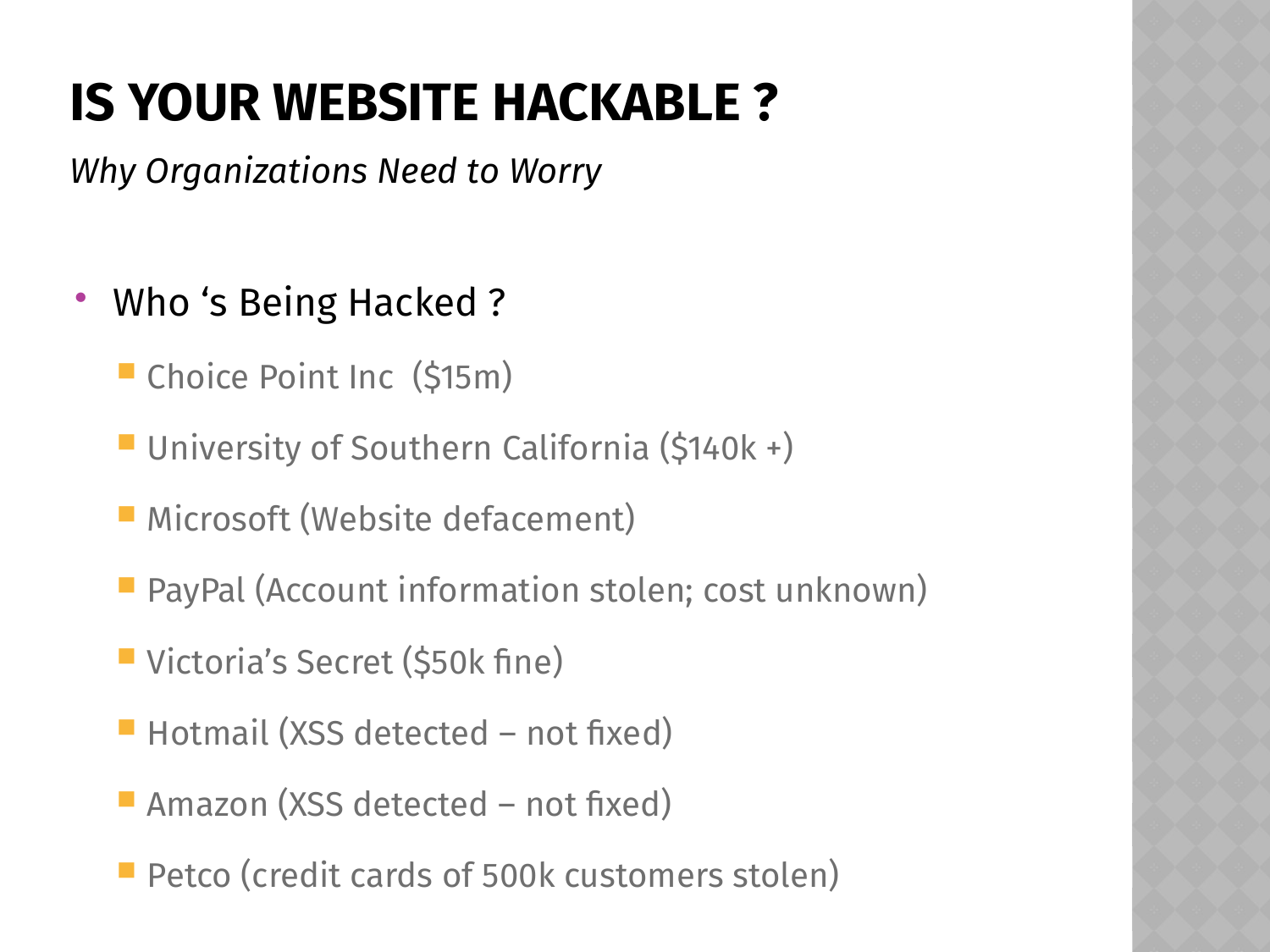

# Is your website hackable ?
Why Organizations Need to Worry
Who ‘s Being Hacked ?
Choice Point Inc  ($15m)
University of Southern California ($140k +)
Microsoft (Website defacement)
PayPal (Account information stolen; cost unknown)
Victoria’s Secret ($50k fine)
Hotmail (XSS detected – not fixed)
Amazon (XSS detected – not fixed)
Petco (credit cards of 500k customers stolen)